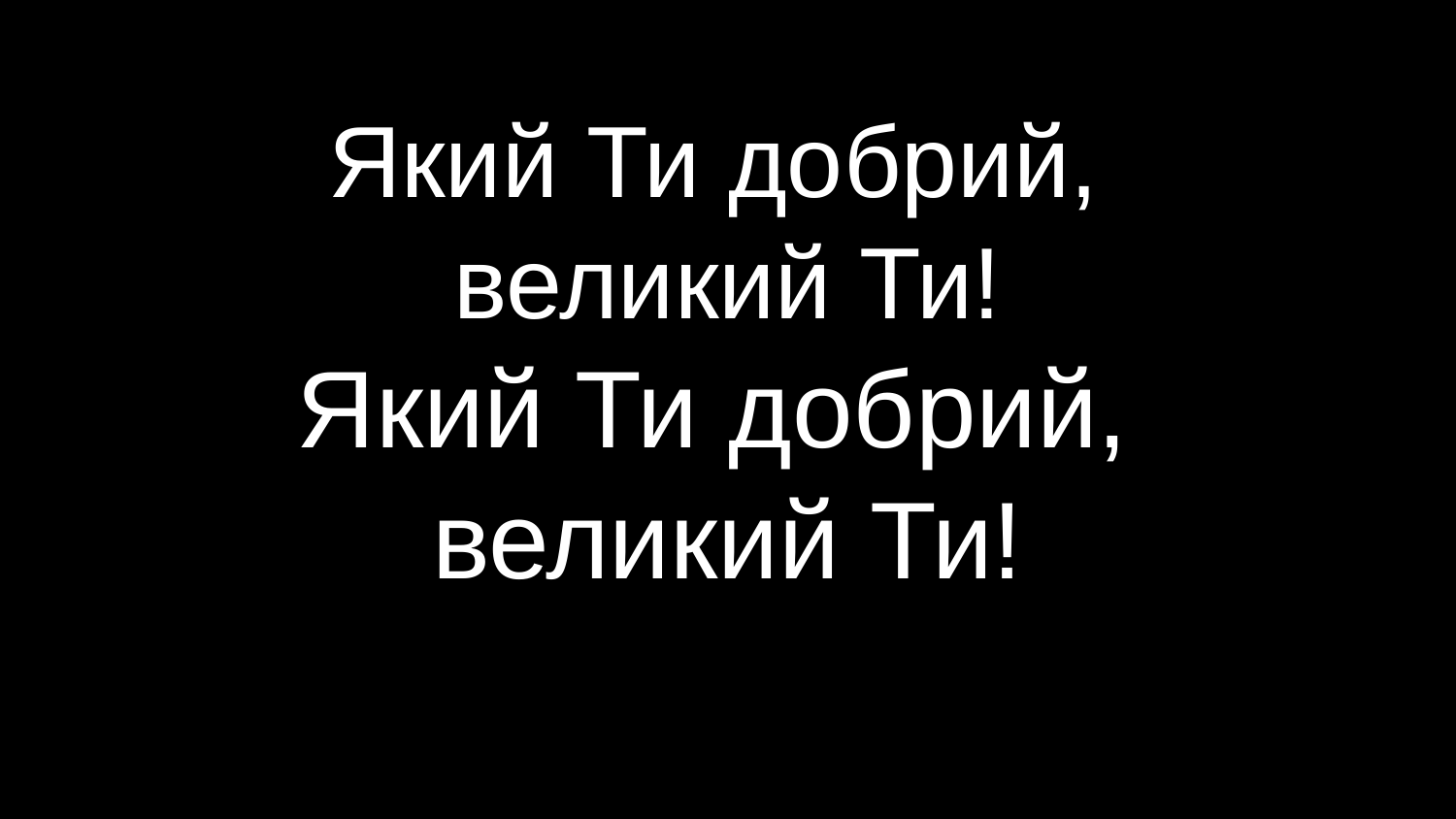

Який Ти добрий,
великий Ти!
Який Ти добрий,
великий Ти!